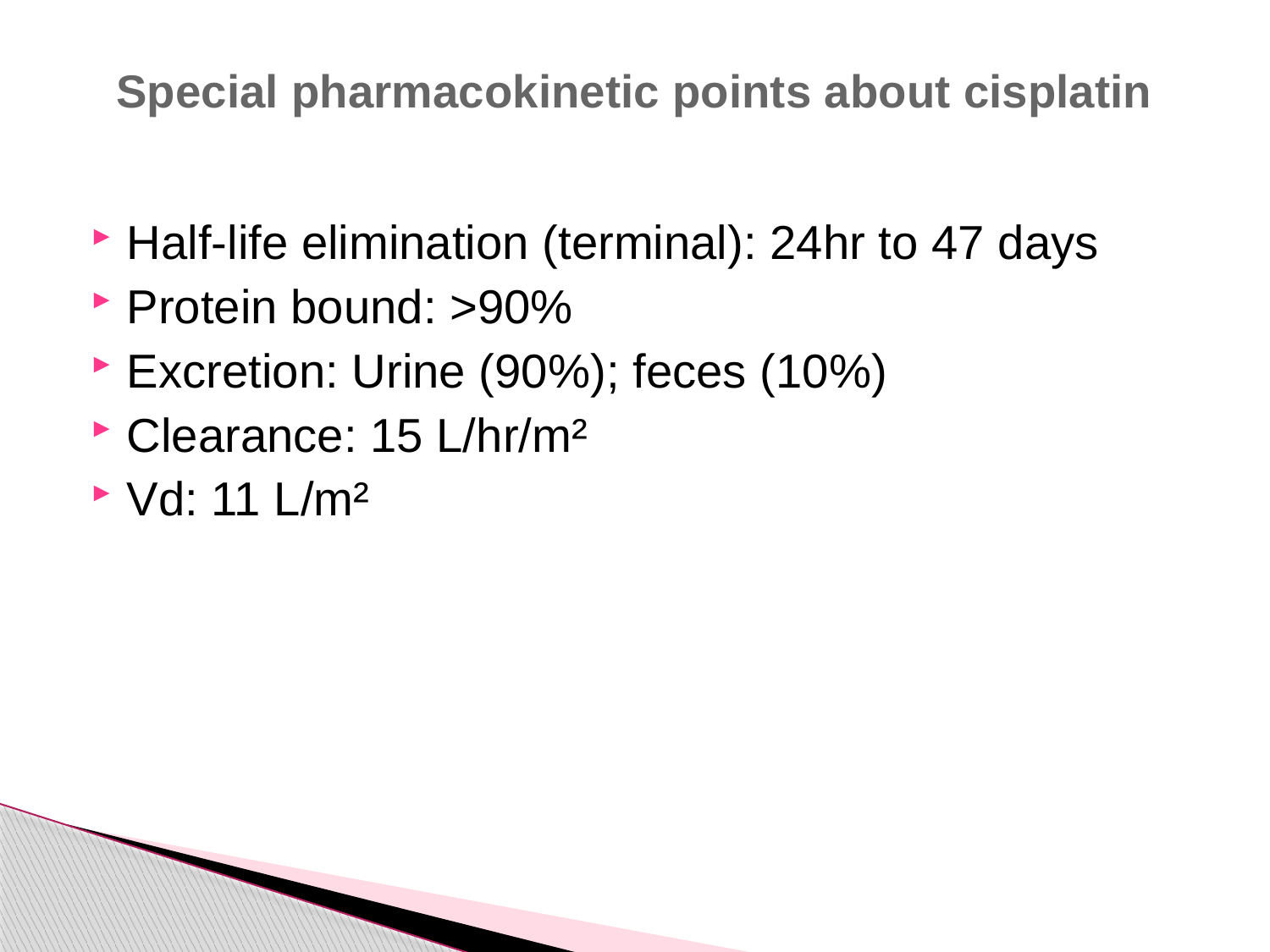

# Special pharmacokinetic points about cisplatin
Half-life elimination (terminal): 24hr to 47 days
Protein bound: >90%
Excretion: Urine (90%); feces (10%)
Clearance: 15 L/hr/m²
Vd: 11 L/m²